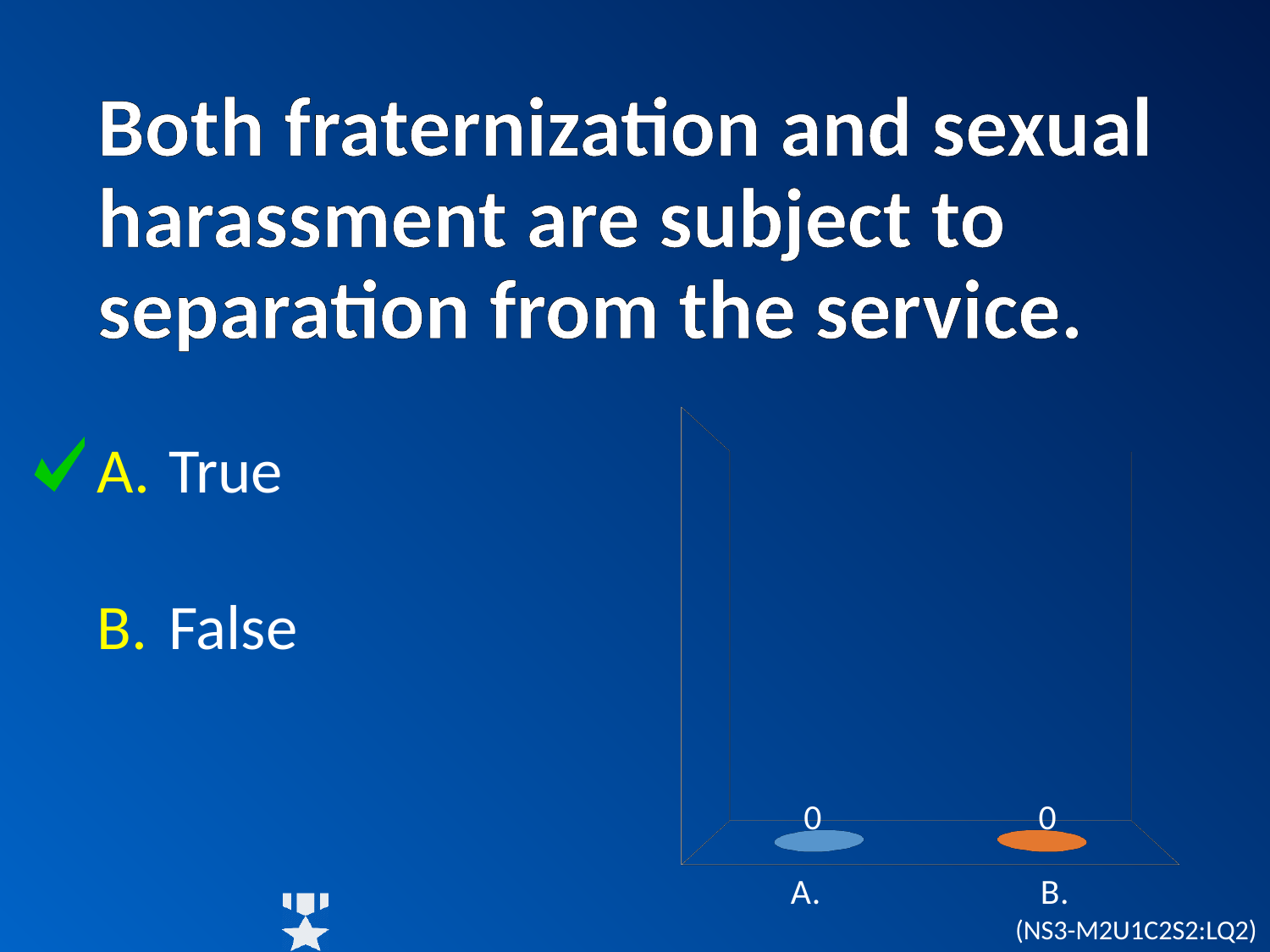

# Both fraternization and sexual harassment are subject to separation from the service.

[unsupported chart]

True
False

(NS3-M2U1C2S2:LQ2)